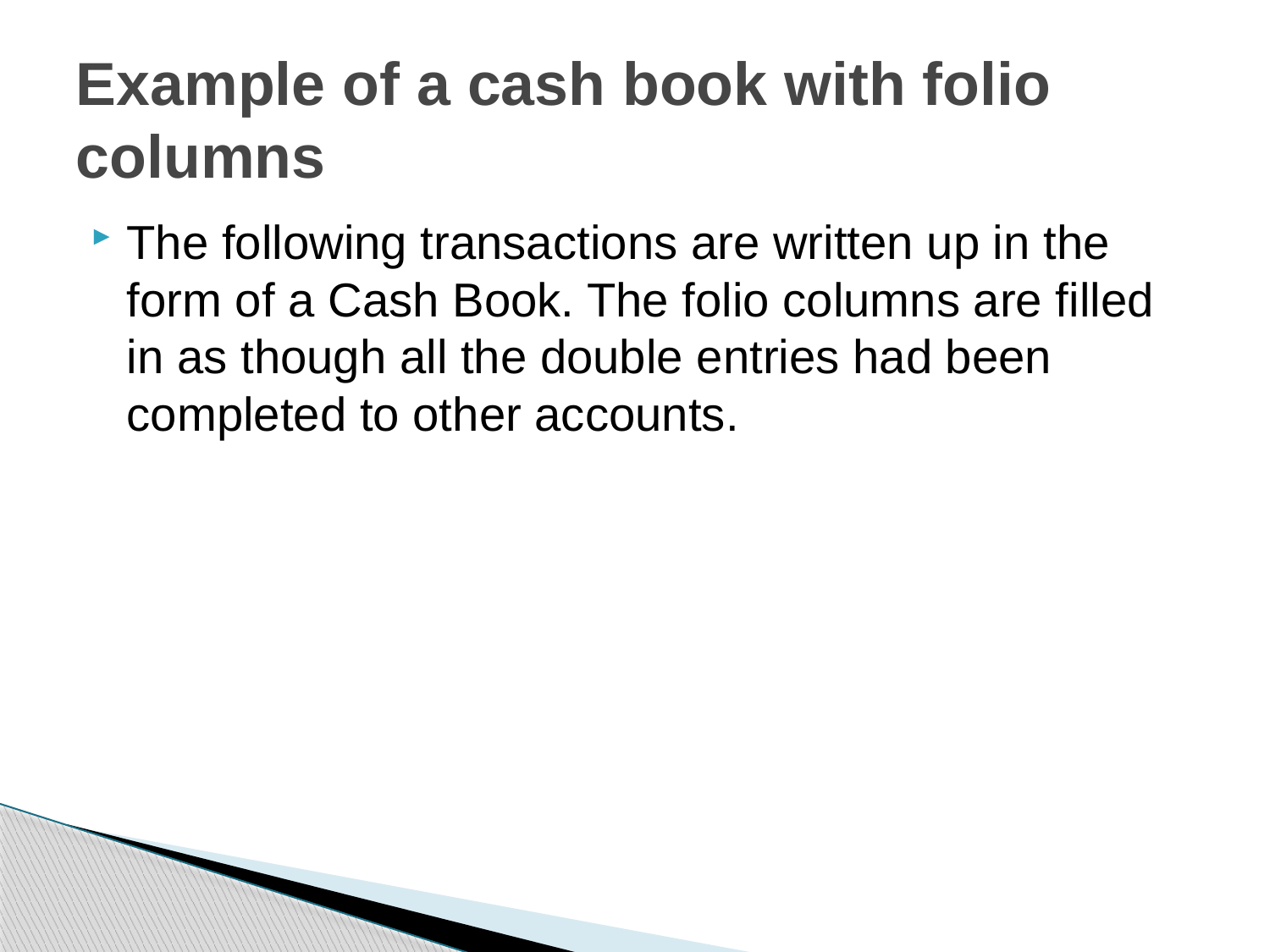

# Example of a cash book with folio columns
The following transactions are written up in the form of a Cash Book. The folio columns are filled in as though all the double entries had been completed to other accounts.